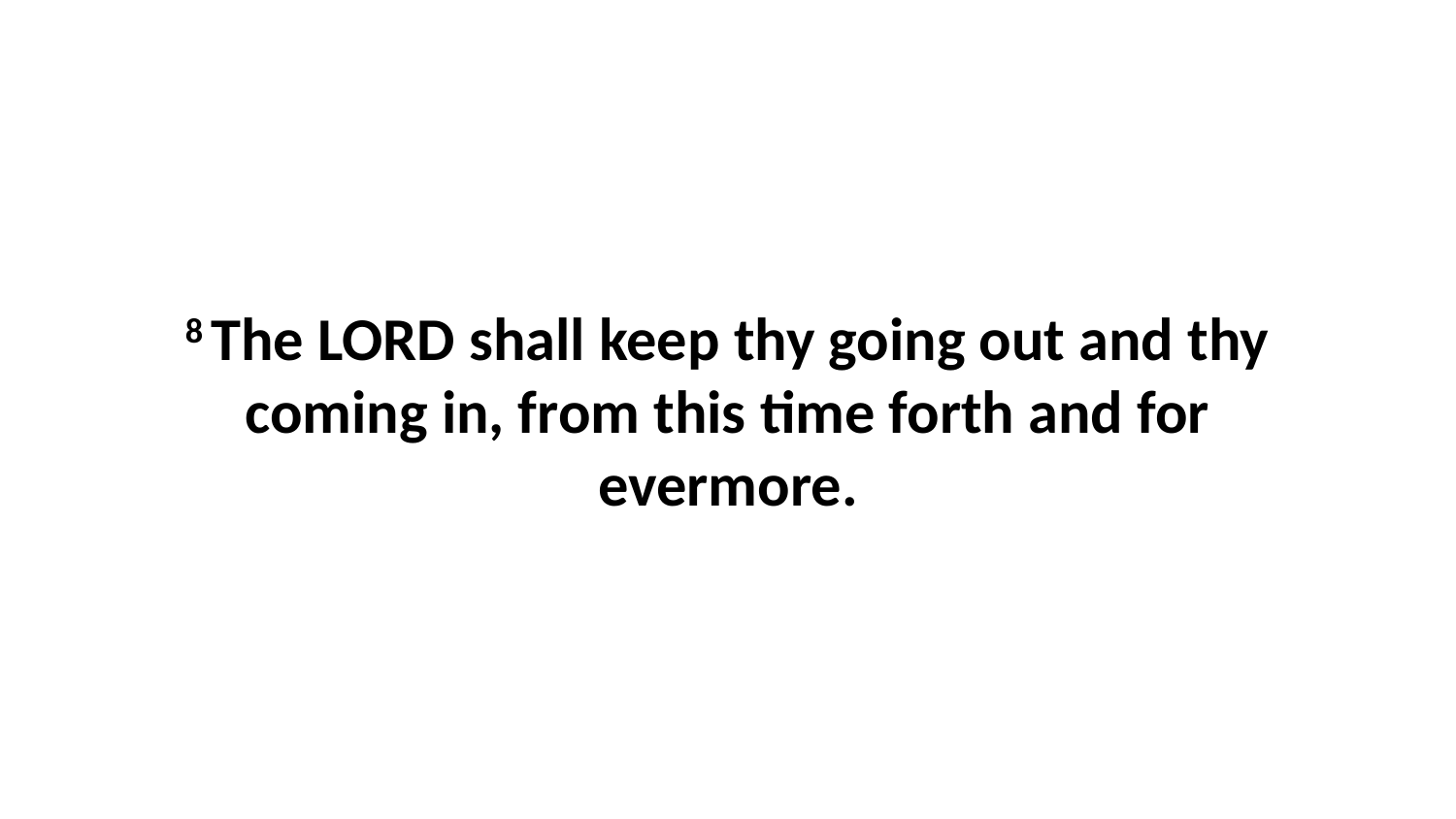

8 The LORD shall keep thy going out and thy coming in, from this time forth and for evermore.